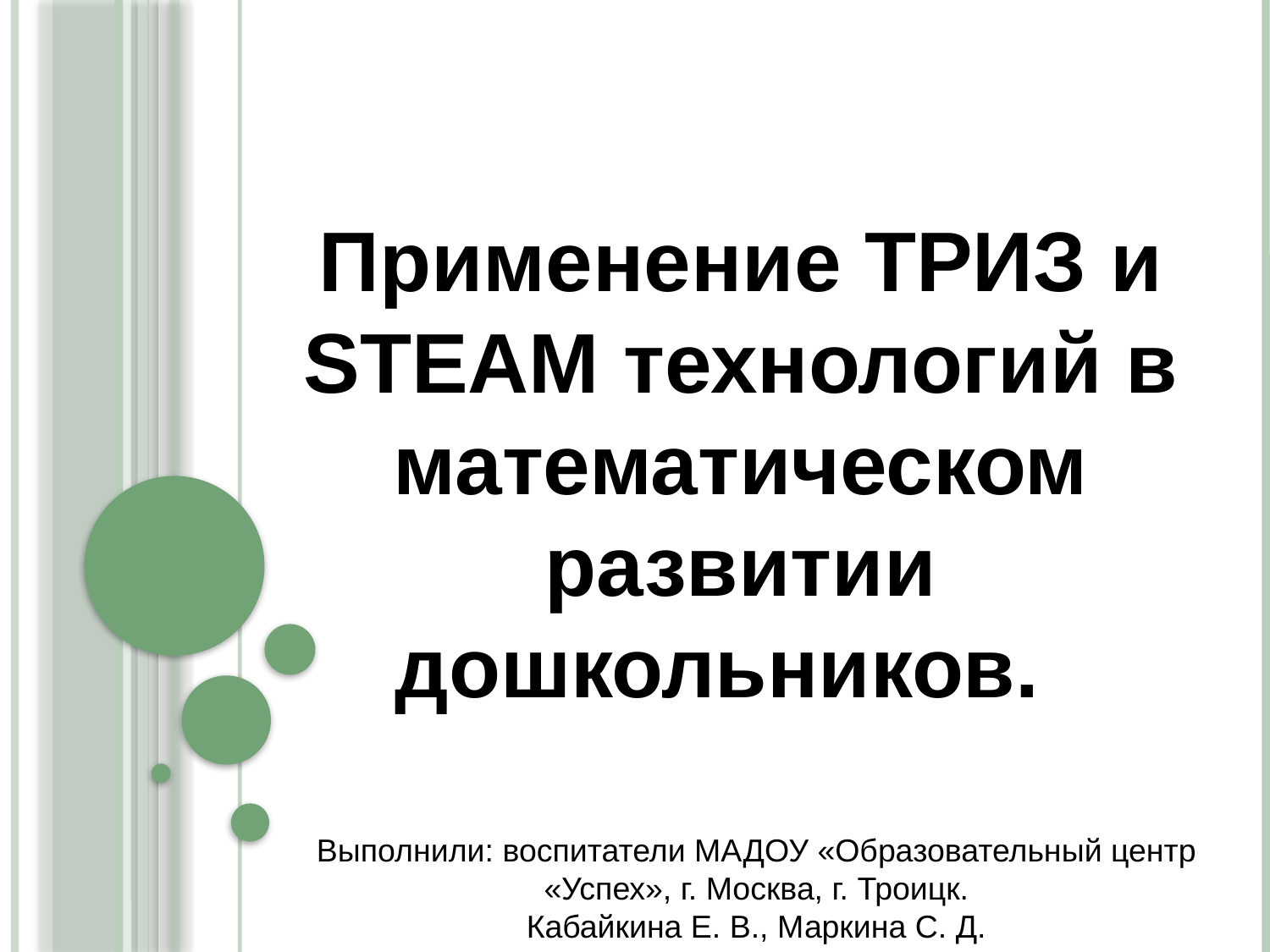

Применение ТРИЗ и STEAM технологий в математическом развитии дошкольников.
Выполнили: воспитатели МАДОУ «Образовательный центр «Успех», г. Москва, г. Троицк.
Кабайкина Е. В., Маркина С. Д.